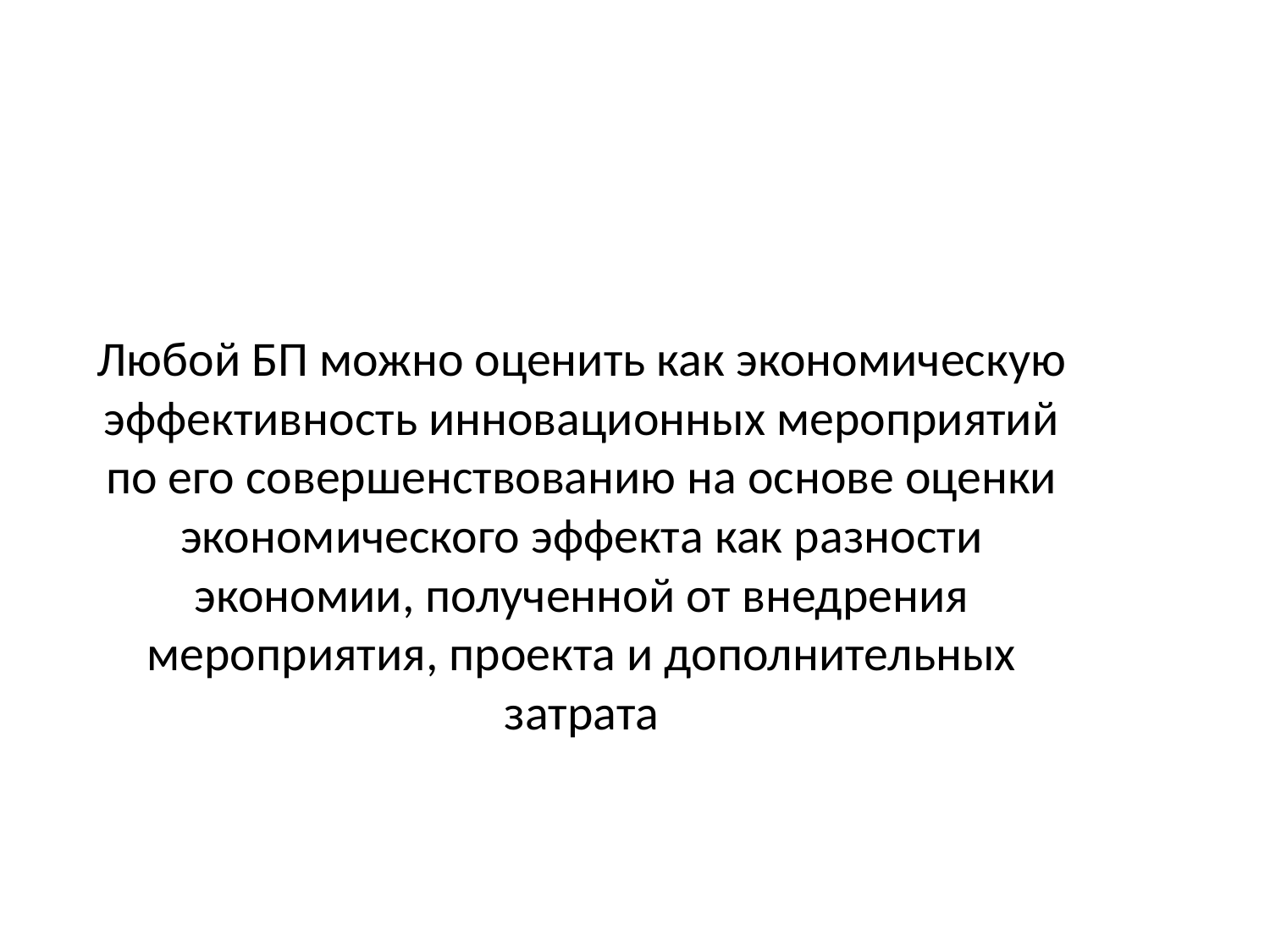

Любой БП можно оценить как экономическую эффективность инновационных мероприятий по его совершенствованию на основе оценки экономического эффекта как разности экономии, полученной от внедрения мероприятия, проекта и дополнительных затрата